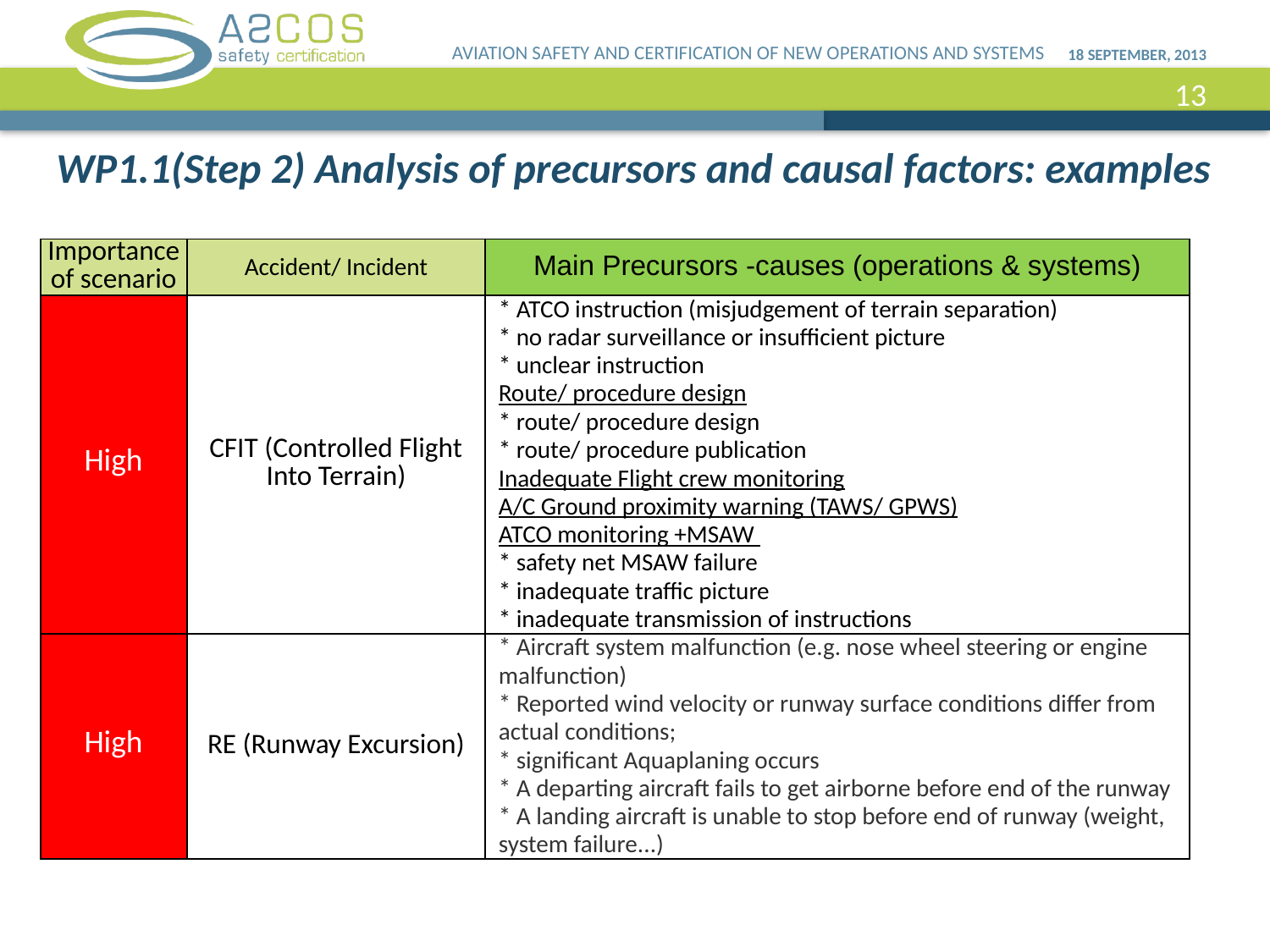

AVIATION SAFETY AND CERTIFICATION OF NEW OPERATIONS AND SYSTEMS
18 September, 2013
13
# WP1.1(Step 2) Analysis of precursors and causal factors: examples
| Importance of scenario | Accident/ Incident | Main Precursors -causes (operations & systems) |
| --- | --- | --- |
| High | CFIT (Controlled Flight Into Terrain) | \* ATCO instruction (misjudgement of terrain separation) \* no radar surveillance or insufficient picture \* unclear instruction Route/ procedure design \* route/ procedure design \* route/ procedure publication Inadequate Flight crew monitoring A/C Ground proximity warning (TAWS/ GPWS) ATCO monitoring +MSAW \* safety net MSAW failure \* inadequate traffic picture \* inadequate transmission of instructions |
| High | RE (Runway Excursion) | \* Aircraft system malfunction (e.g. nose wheel steering or engine malfunction) \* Reported wind velocity or runway surface conditions differ from actual conditions; \* significant Aquaplaning occurs \* A departing aircraft fails to get airborne before end of the runway \* A landing aircraft is unable to stop before end of runway (weight, system failure...) |